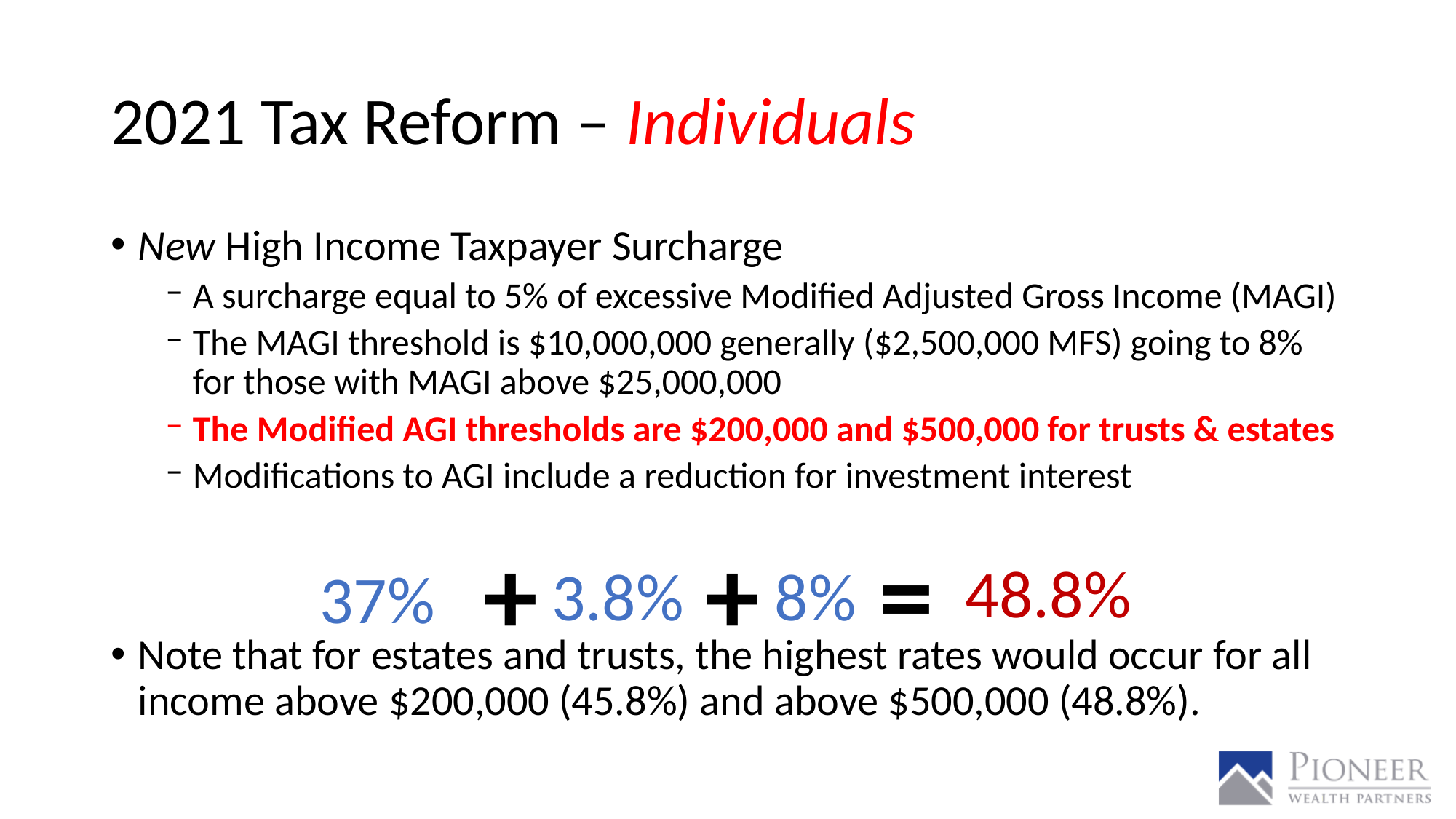

# 2021 Tax Reform – Individuals
New High Income Taxpayer Surcharge
A surcharge equal to 5% of excessive Modified Adjusted Gross Income (MAGI)
The MAGI threshold is $10,000,000 generally ($2,500,000 MFS) going to 8% for those with MAGI above $25,000,000
The Modified AGI thresholds are $200,000 and $500,000 for trusts & estates
Modifications to AGI include a reduction for investment interest

Note that for estates and trusts, the highest rates would occur for all income above $200,000 (45.8%) and above $500,000 (48.8%).
+
=
+
48.8%
8%
3.8%
37%